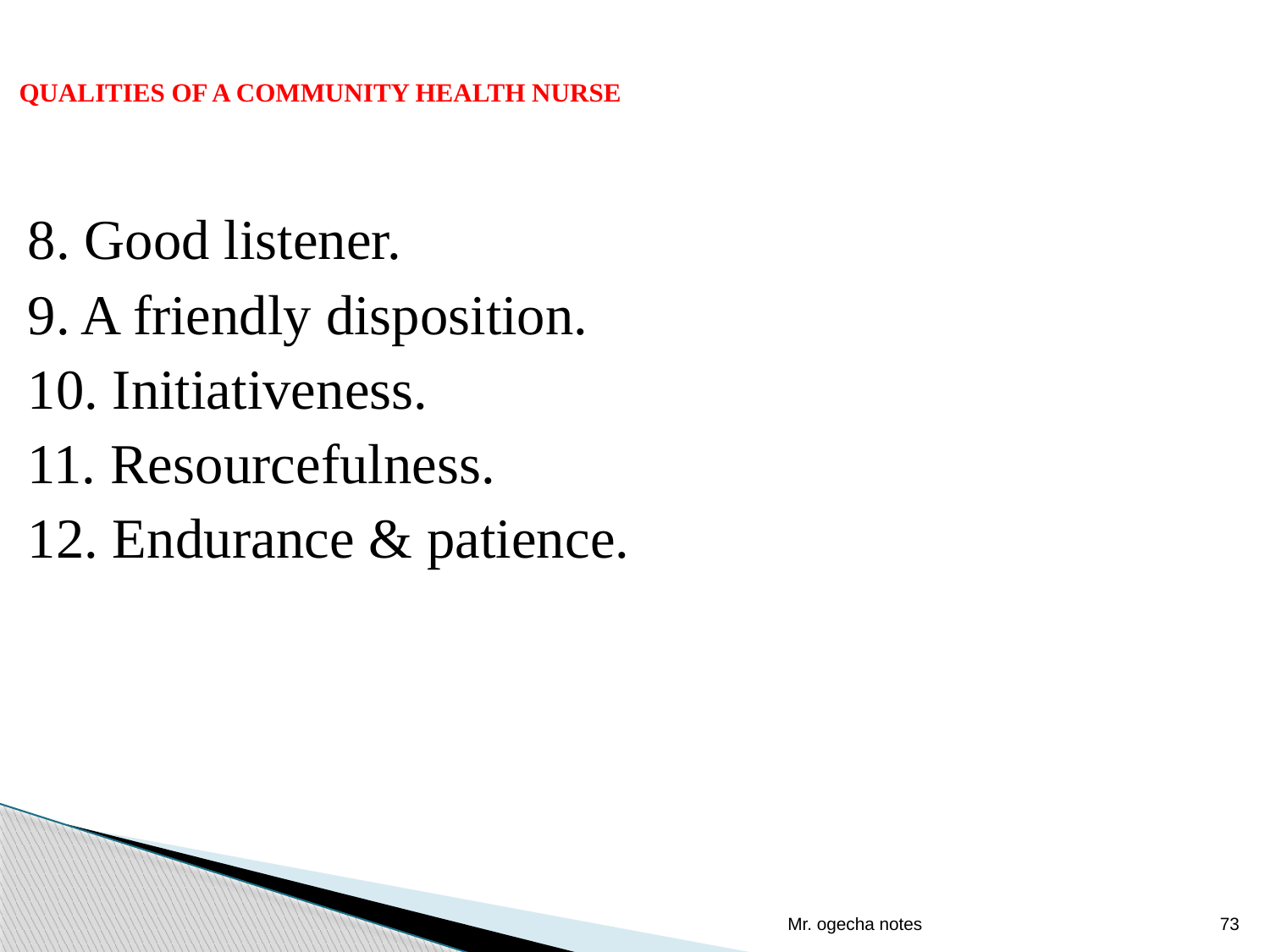

# QUALITIES OF A COMMUNITY HEALTH NURSE
8. Good listener.
9. A friendly disposition.
10. Initiativeness.
11. Resourcefulness.
12. Endurance & patience.

Mr. ogecha notes
73